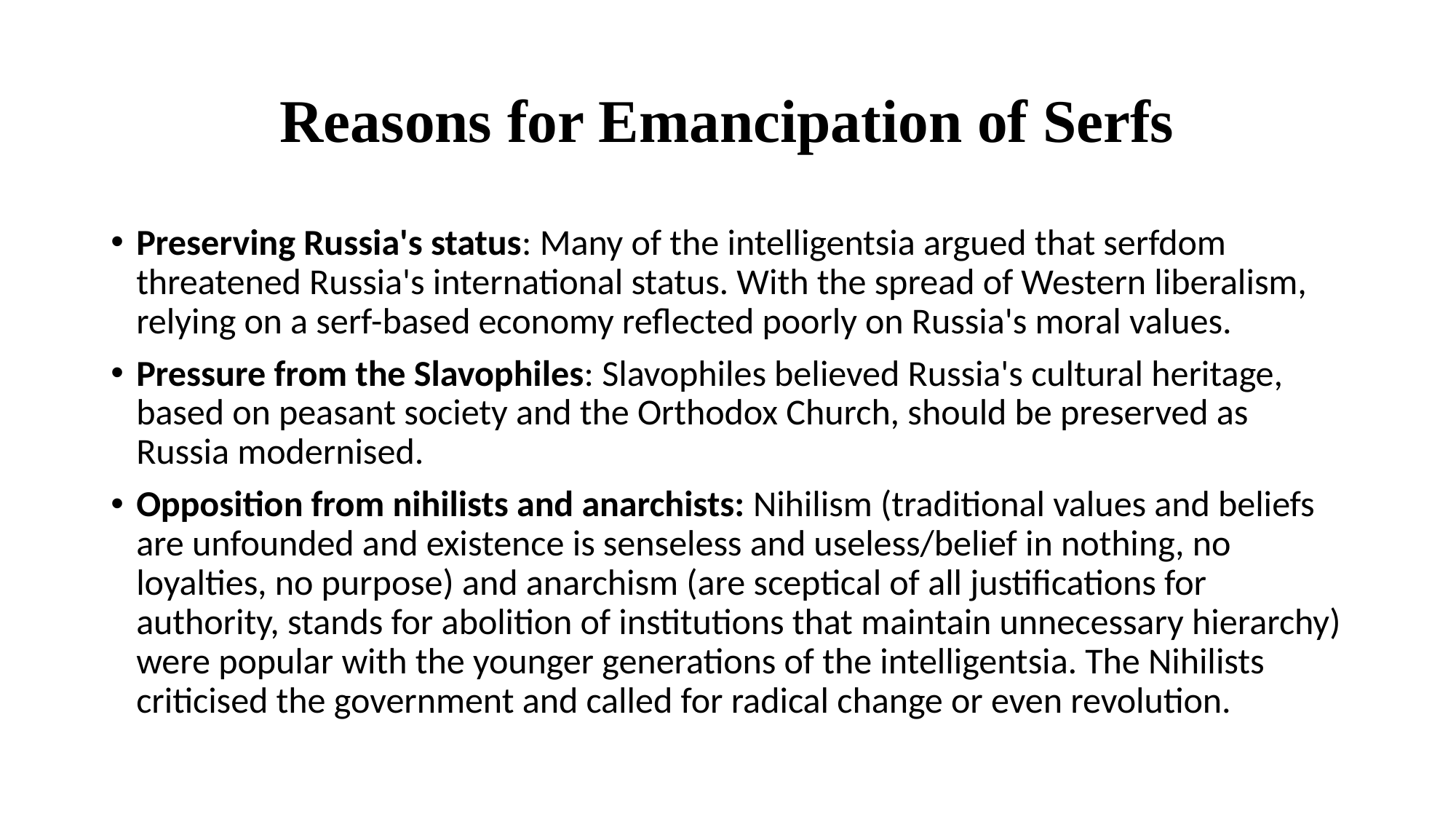

# Reasons for Emancipation of Serfs
Preserving Russia's status: Many of the intelligentsia argued that serfdom threatened Russia's international status. With the spread of Western liberalism, relying on a serf-based economy reflected poorly on Russia's moral values.
Pressure from the Slavophiles: Slavophiles believed Russia's cultural heritage, based on peasant society and the Orthodox Church, should be preserved as Russia modernised.
Opposition from nihilists and anarchists: Nihilism (traditional values and beliefs are unfounded and existence is senseless and useless/belief in nothing, no loyalties, no purpose) and anarchism (are sceptical of all justifications for authority, stands for abolition of institutions that maintain unnecessary hierarchy) were popular with the younger generations of the intelligentsia. The Nihilists criticised the government and called for radical change or even revolution.